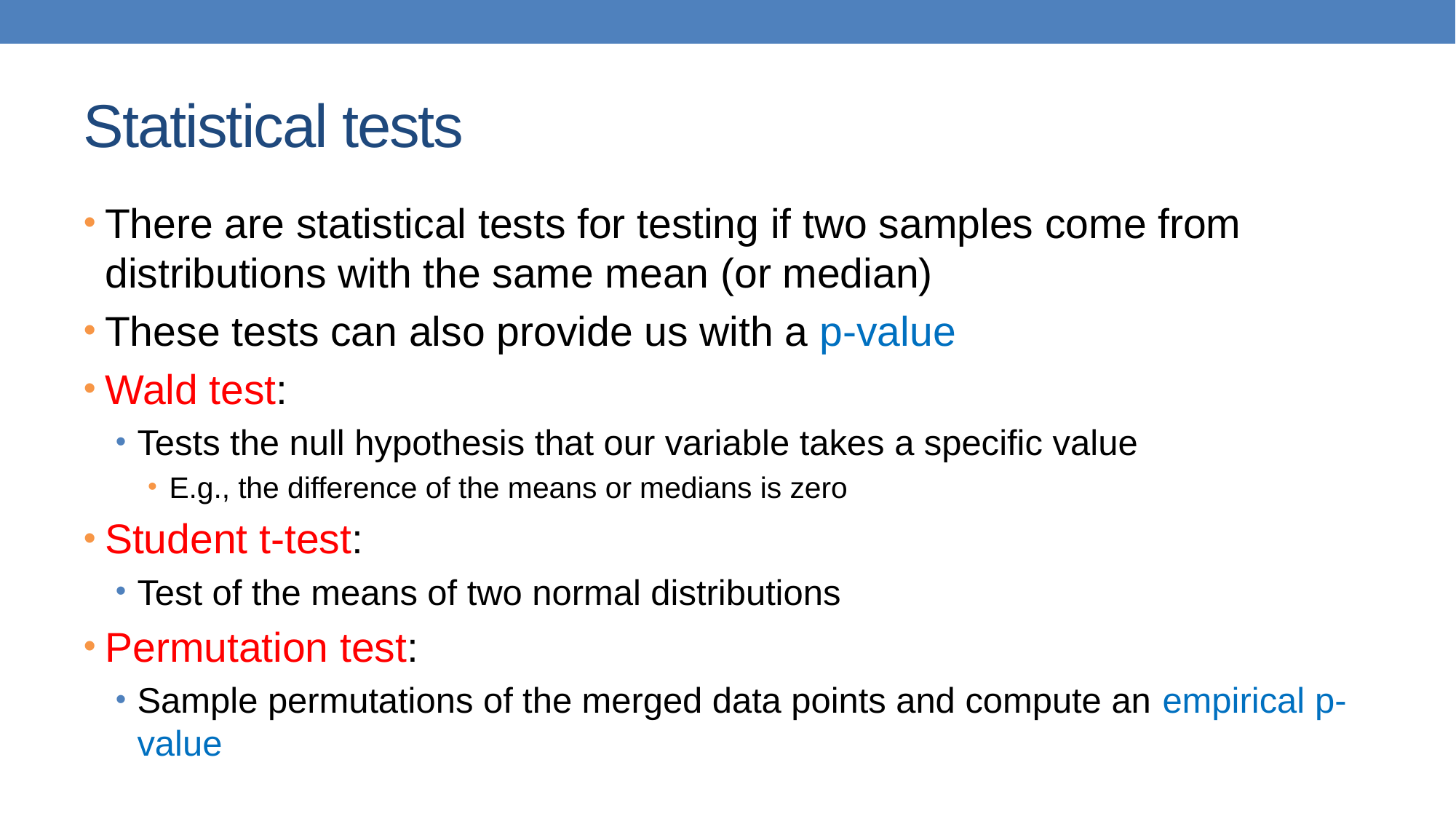

# Statistical tests
There are statistical tests for testing if two samples come from distributions with the same mean (or median)
These tests can also provide us with a p-value
Wald test:
Tests the null hypothesis that our variable takes a specific value
E.g., the difference of the means or medians is zero
Student t-test:
Test of the means of two normal distributions
Permutation test:
Sample permutations of the merged data points and compute an empirical p-value